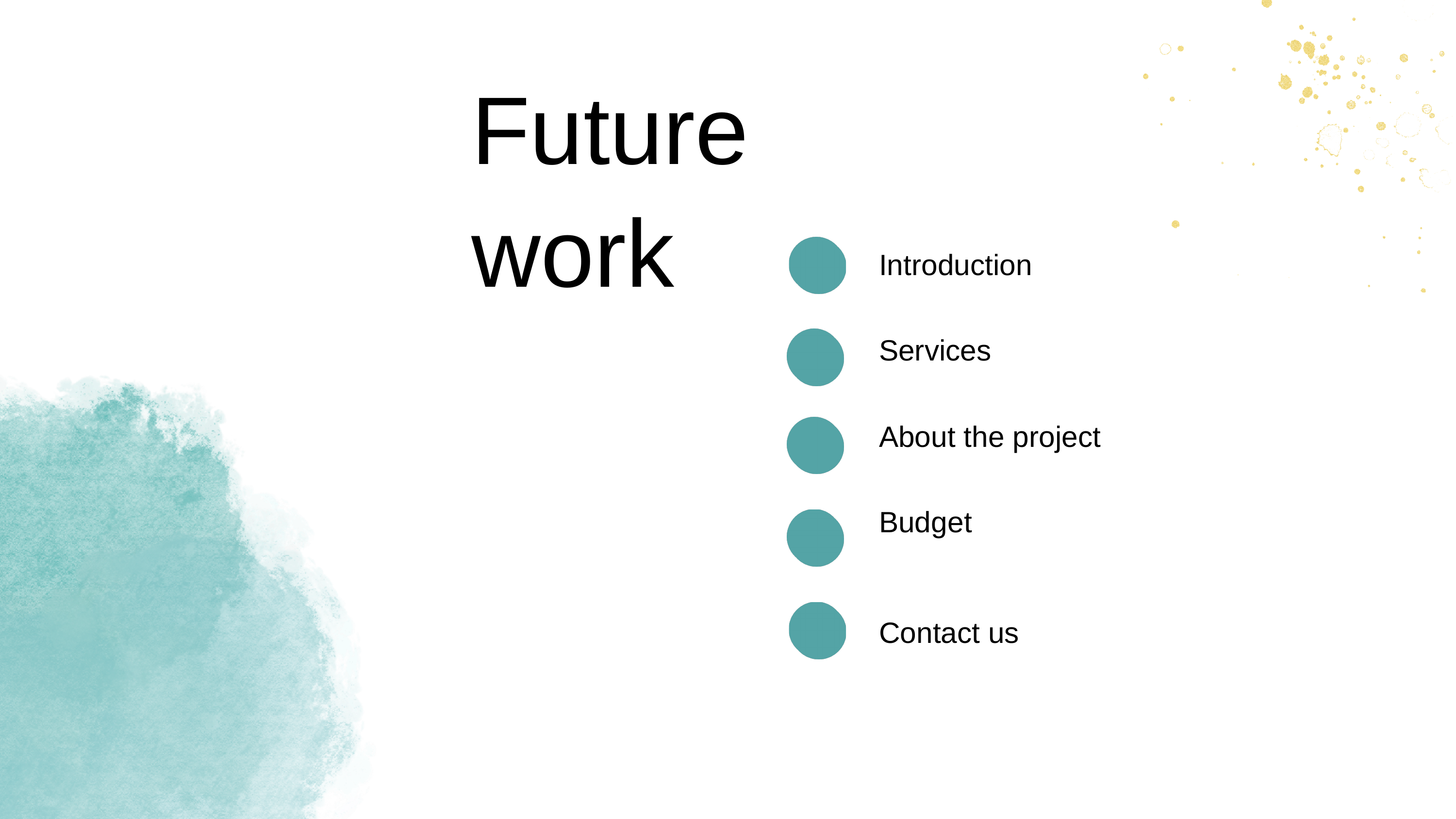

Future work

Introduction
Services

About the project

Budget

Contact us